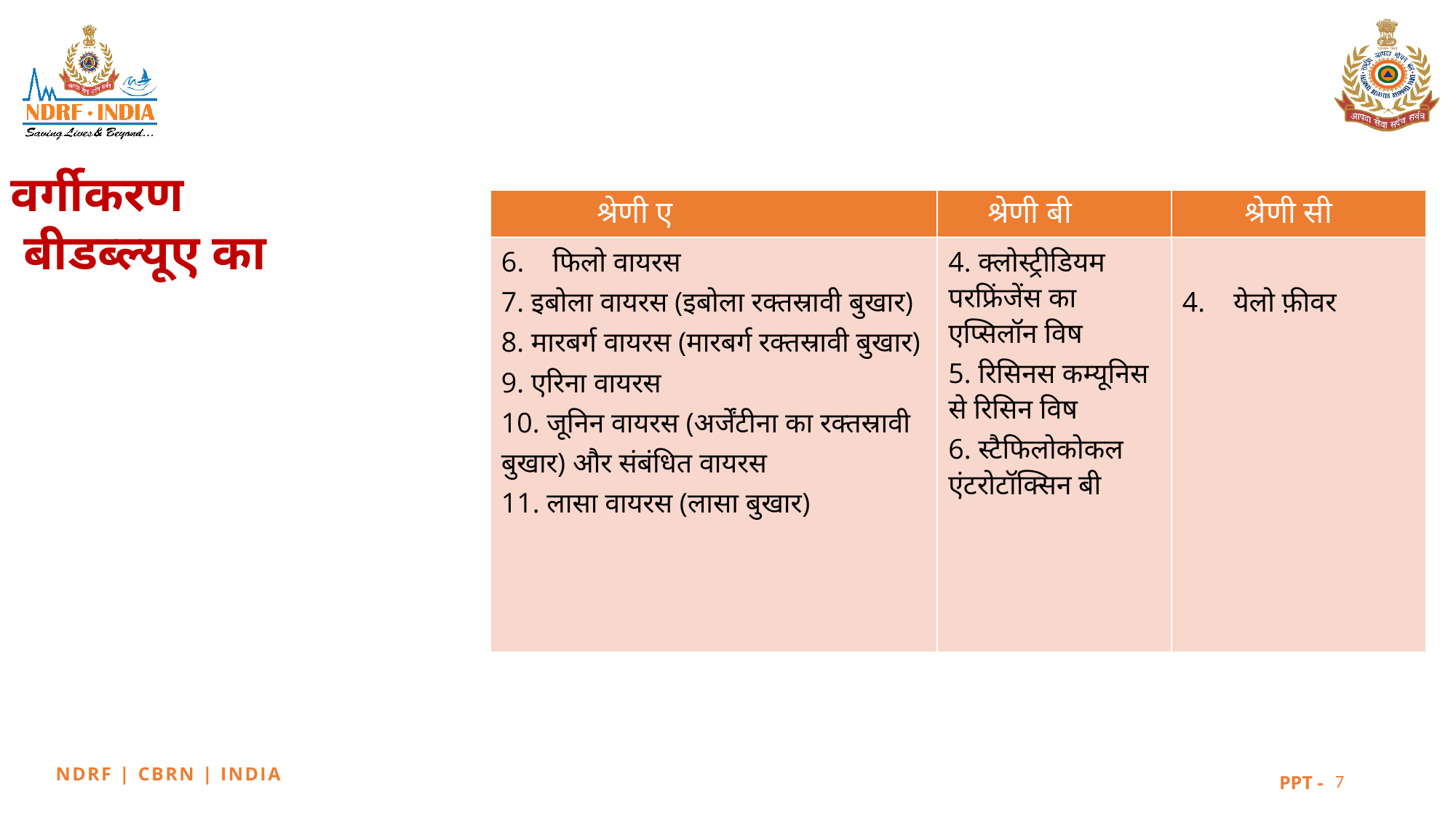

वर्गीकरण
 बीडब्ल्यूए का
| श्रेणी ए | श्रेणी बी | श्रेणी सी |
| --- | --- | --- |
| 6. फिलो वायरस 7. इबोला वायरस (इबोला रक्तस्रावी बुखार) 8. मारबर्ग वायरस (मारबर्ग रक्तस्रावी बुखार) 9. एरिना वायरस 10. जूनिन वायरस (अर्जेंटीना का रक्तस्रावी बुखार) और संबंधित वायरस 11. लासा वायरस (लासा बुखार) | 4. क्लोस्ट्रीडियम परफ्रिंजेंस का एप्सिलॉन विष 5. रिसिनस कम्यूनिस से रिसिन विष 6. स्टैफिलोकोकल एंटरोटॉक्सिन बी | 4. येलो फ़ीवर |
7